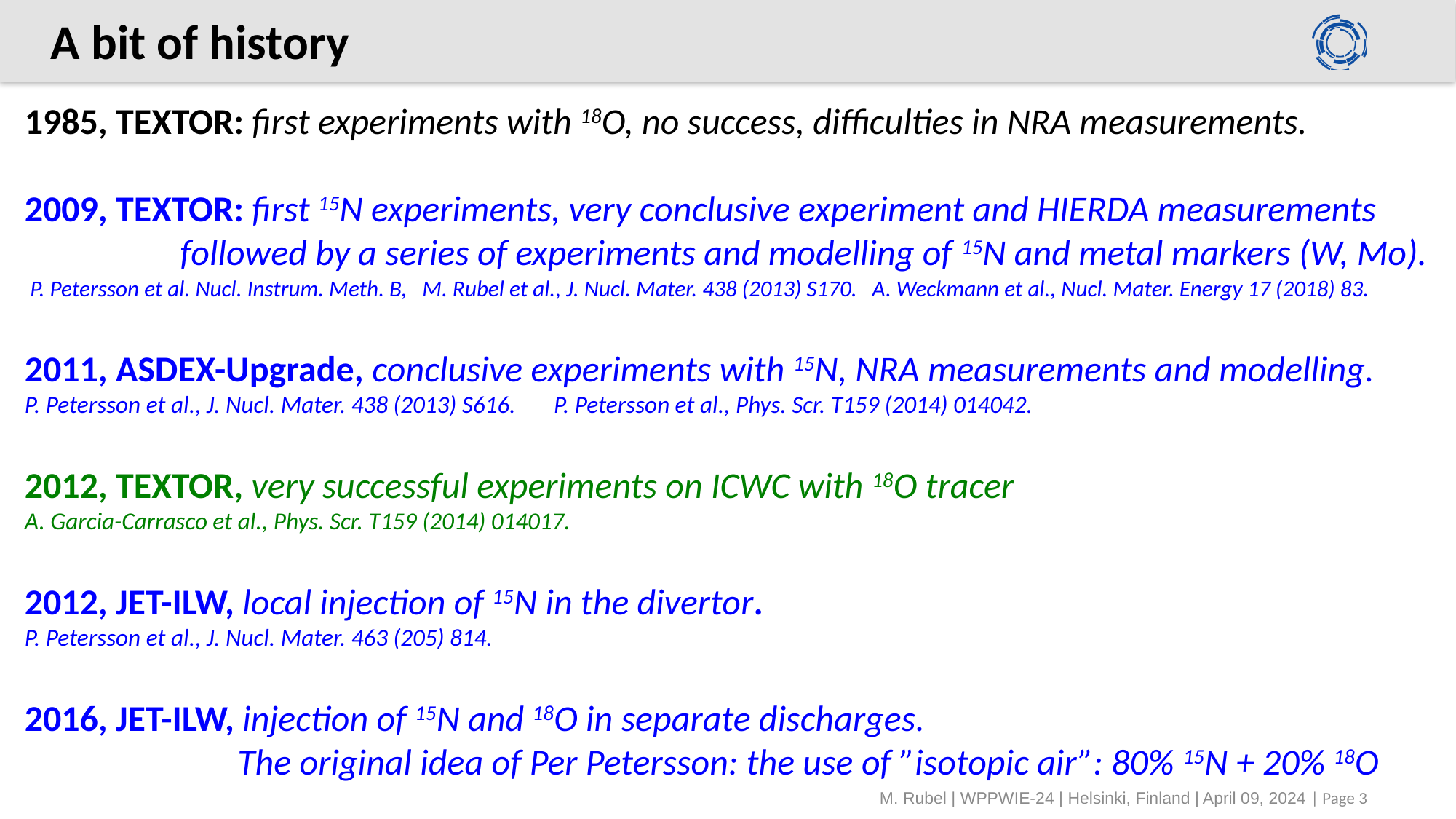

# A bit of history
1985, TEXTOR: first experiments with 18O, no success, difficulties in NRA measurements.

2009, TEXTOR: first 15N experiments, very conclusive experiment and HIERDA measurements
                   followed by a series of experiments and modelling of 15N and metal markers (W, Mo).
 P. Petersson et al. Nucl. Instrum. Meth. B,   M. Rubel et al., J. Nucl. Mater. 438 (2013) S170.   A. Weckmann et al., Nucl. Mater. Energy 17 (2018) 83.

2011, ASDEX-Upgrade, conclusive experiments with 15N, NRA measurements and modelling.
P. Petersson et al., J. Nucl. Mater. 438 (2013) S616.       P. Petersson et al., Phys. Scr. T159 (2014) 014042.

2012, TEXTOR, very successful experiments on ICWC with 18O tracer
A. Garcia-Carrasco et al., Phys. Scr. T159 (2014) 014017.

2012, JET-ILW, local injection of 15N in the divertor.
P. Petersson et al., J. Nucl. Mater. 463 (205) 814.

2016, JET-ILW, injection of 15N and 18O in separate discharges.
                          The original idea of Per Petersson: the use of ”isotopic air”: 80% 15N + 20% 18O

M. Rubel | WPPWIE-24 | Helsinki, Finland | April 09, 2024 | Page 3